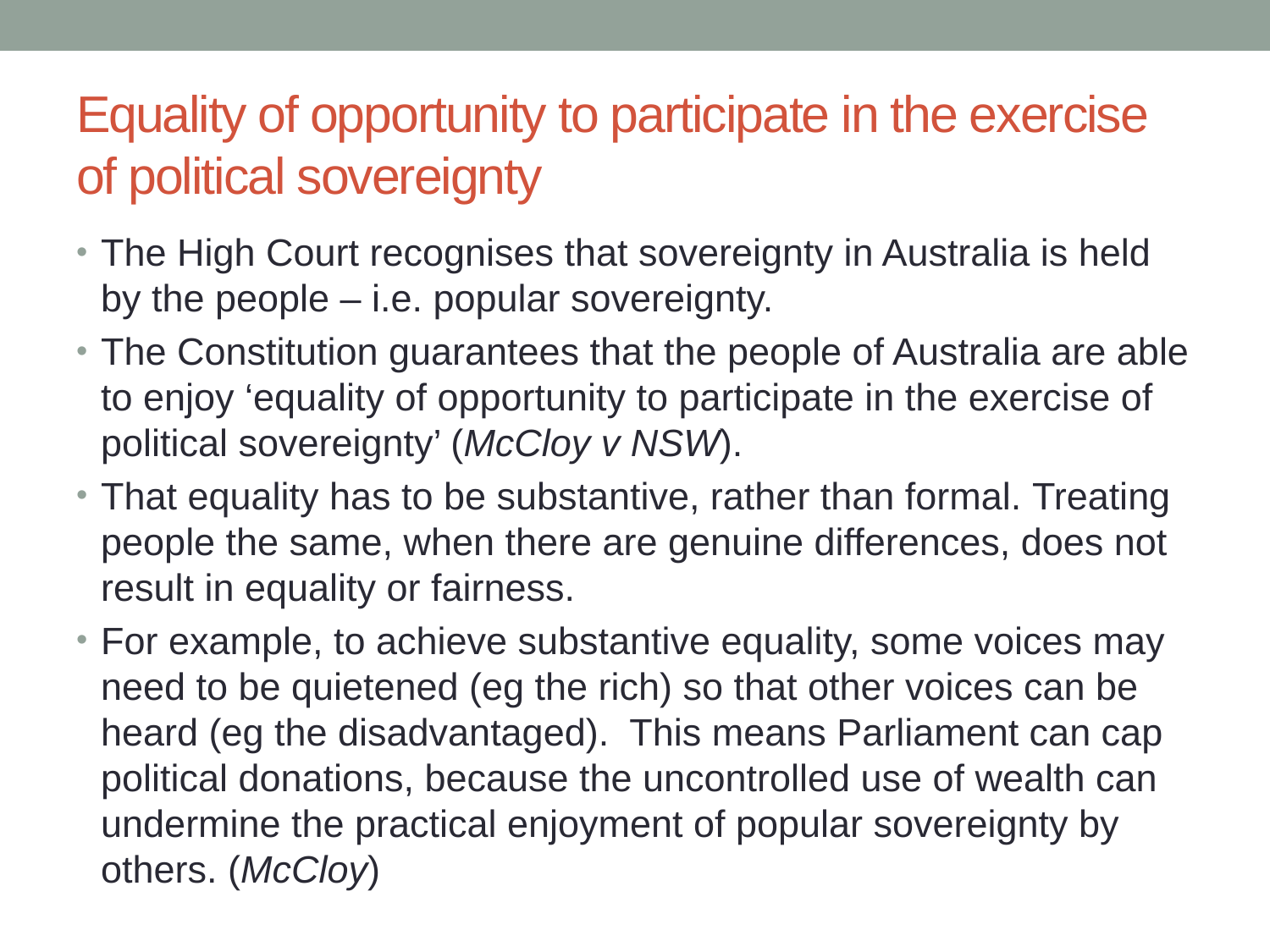

# Equality of opportunity to participate in the exercise of political sovereignty
The High Court recognises that sovereignty in Australia is held by the people – i.e. popular sovereignty.
The Constitution guarantees that the people of Australia are able to enjoy ‘equality of opportunity to participate in the exercise of political sovereignty’ (McCloy v NSW).
That equality has to be substantive, rather than formal. Treating people the same, when there are genuine differences, does not result in equality or fairness.
For example, to achieve substantive equality, some voices may need to be quietened (eg the rich) so that other voices can be heard (eg the disadvantaged).  This means Parliament can cap political donations, because the uncontrolled use of wealth can undermine the practical enjoyment of popular sovereignty by others. (McCloy)